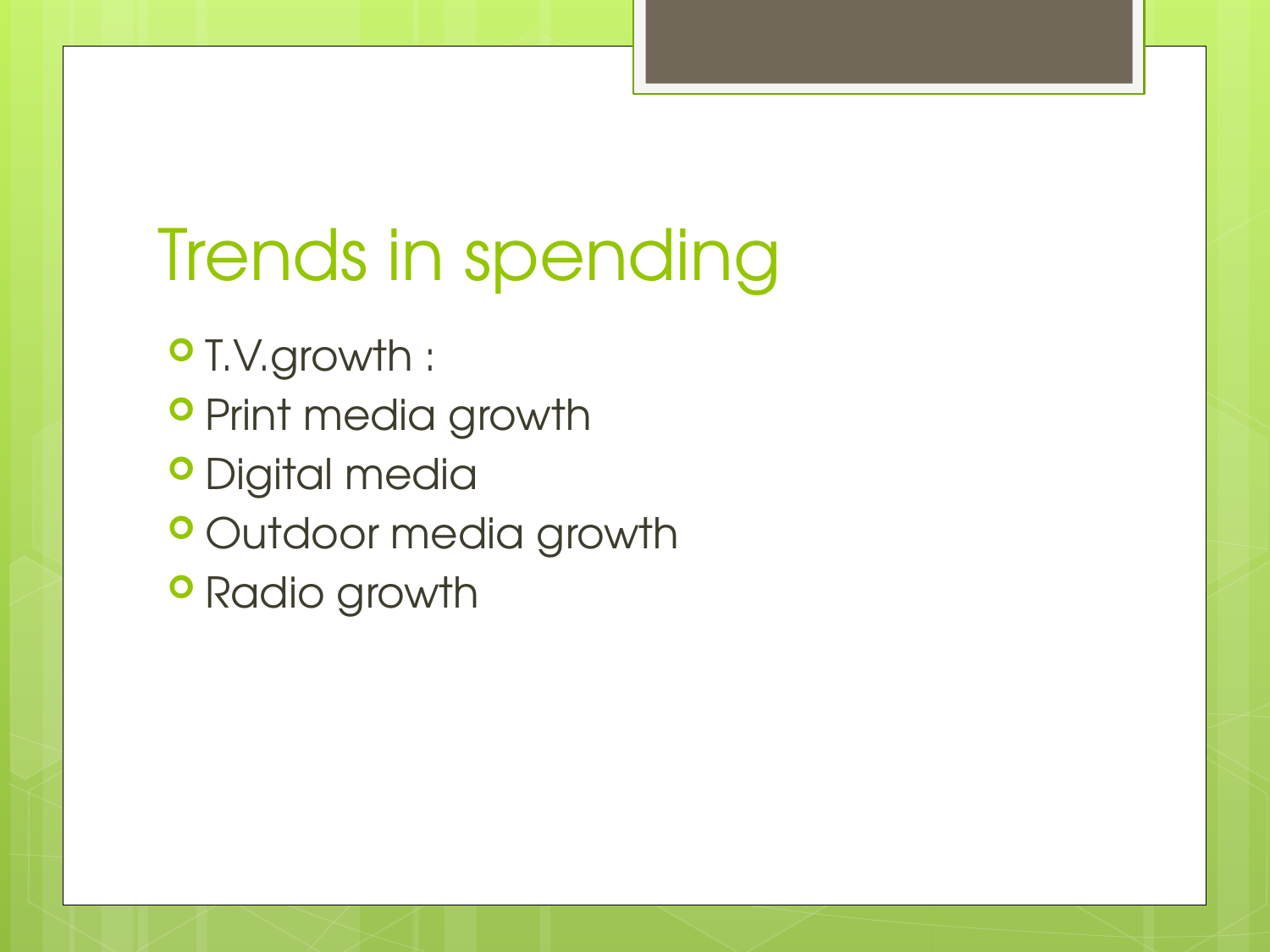

# Trends in spending
T.V.growth :
Print media growth
Digital media
Outdoor media growth
Radio growth